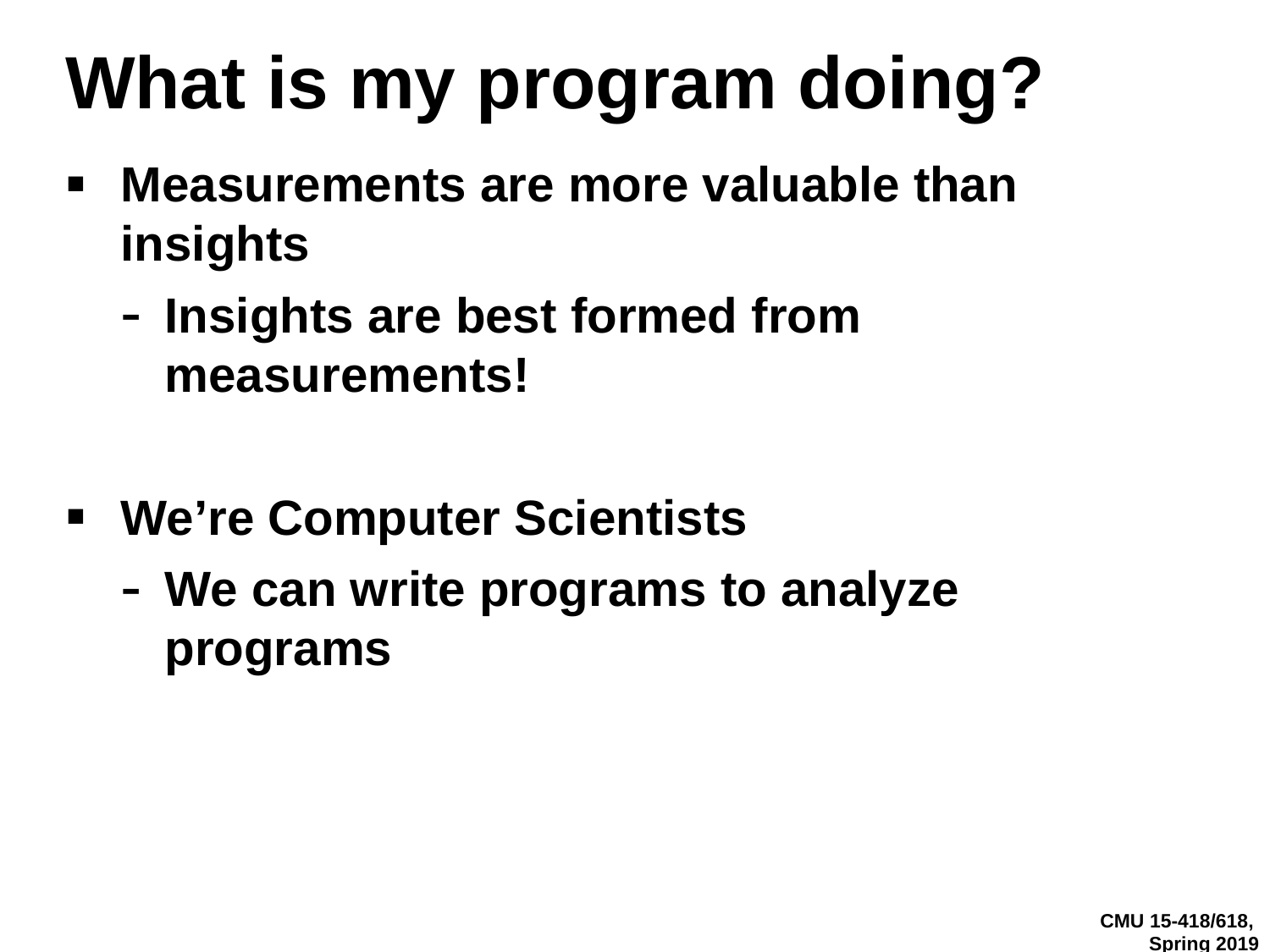

# What is my program doing?
Measurements are more valuable than insights
Insights are best formed from measurements!

We’re Computer Scientists
We can write programs to analyze programs